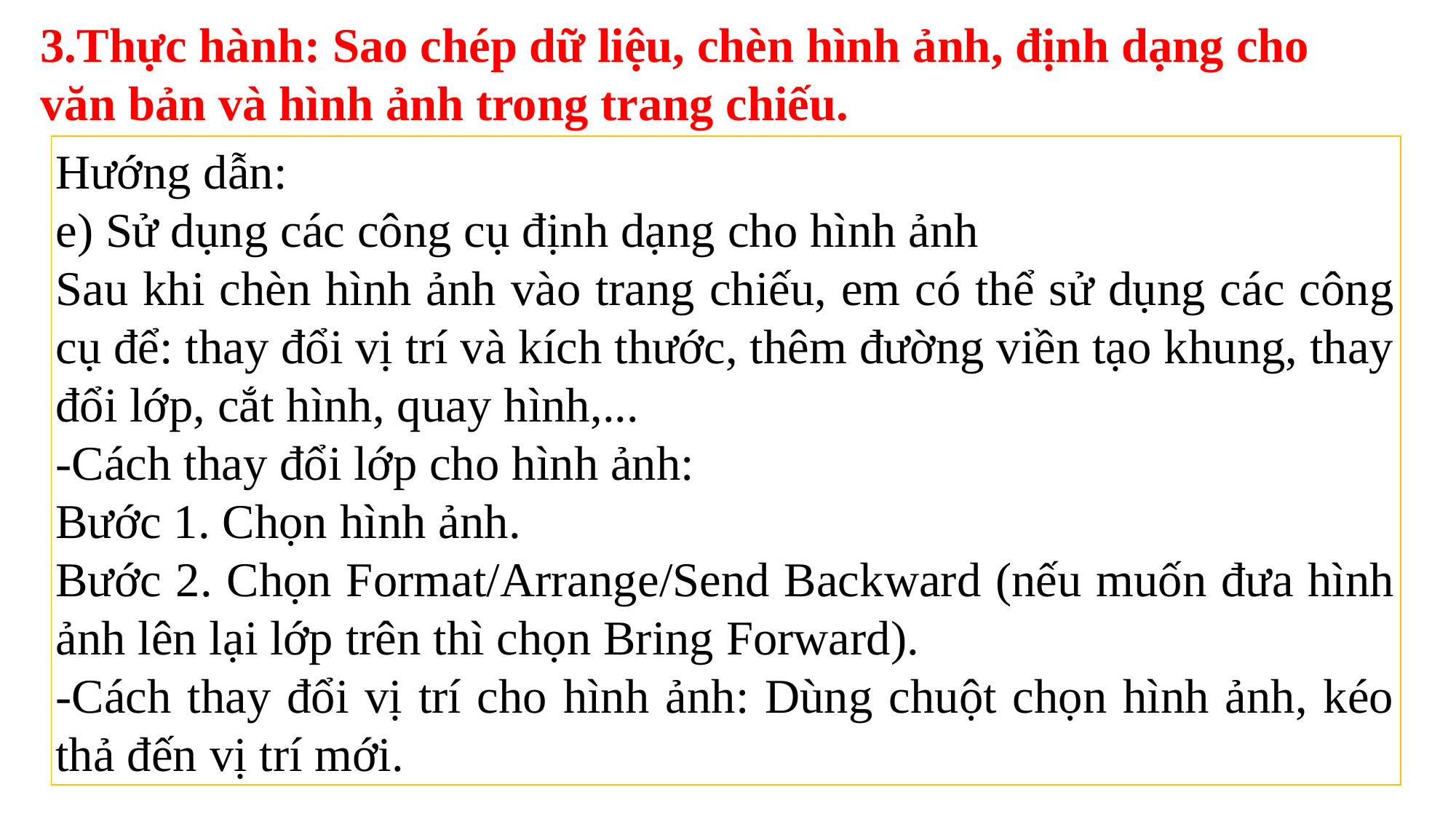

3.Thực hành: Sao chép dữ liệu, chèn hình ảnh, định dạng cho văn bản và hình ảnh trong trang chiếu.
Hướng dẫn:
e) Sử dụng các công cụ định dạng cho hình ảnh
Sau khi chèn hình ảnh vào trang chiếu, em có thể sử dụng các công cụ để: thay đổi vị trí và kích thước, thêm đường viền tạo khung, thay đổi lớp, cắt hình, quay hình,...
-Cách thay đổi lớp cho hình ảnh:
Bước 1. Chọn hình ảnh.
Bước 2. Chọn Format/Arrange/Send Backward (nếu muốn đưa hình ảnh lên lại lớp trên thì chọn Bring Forward).
-Cách thay đổi vị trí cho hình ảnh: Dùng chuột chọn hình ảnh, kéo thả đến vị trí mới.